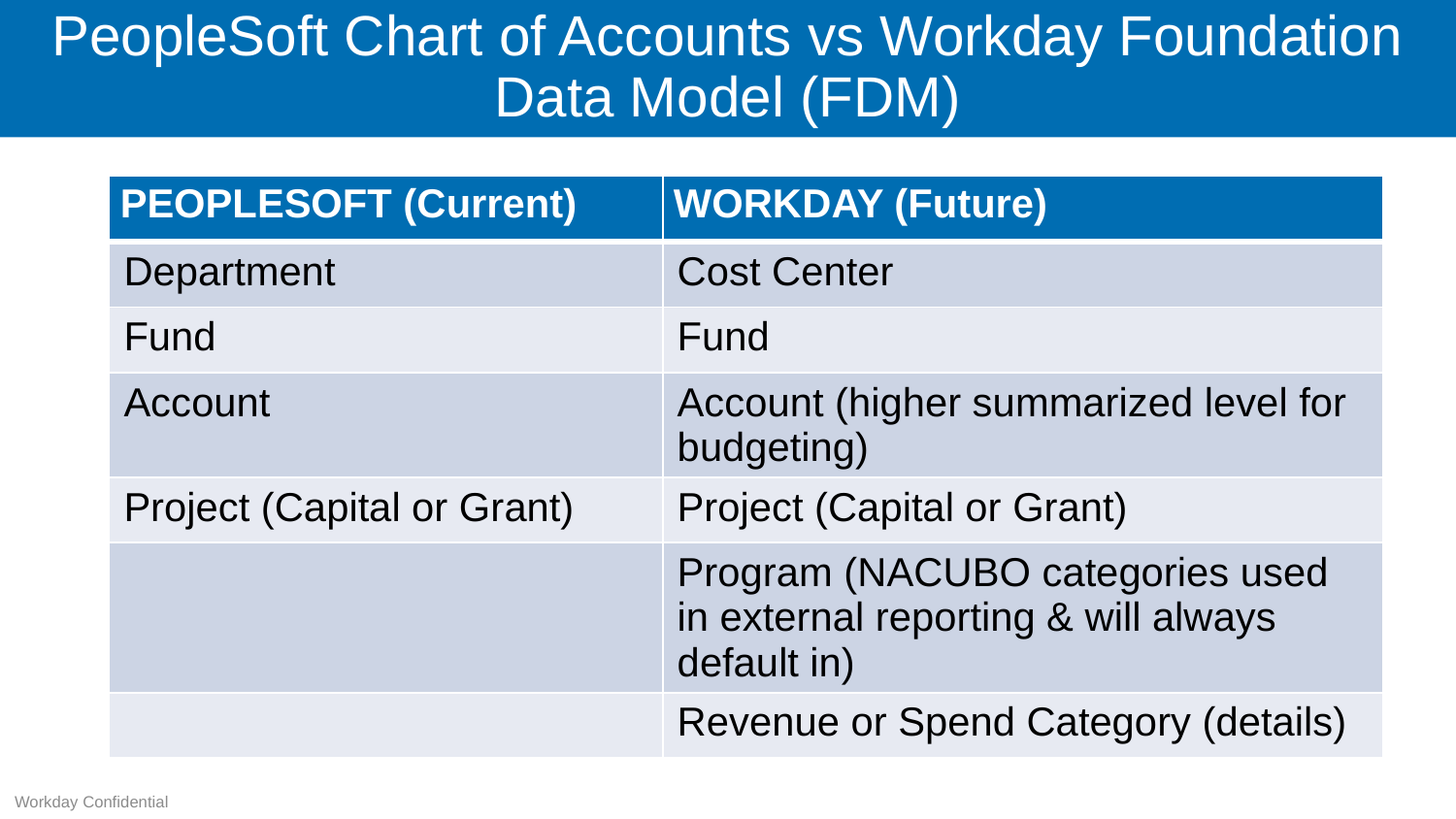

# PeopleSoft Chart of Accounts vs Workday Foundation Data Model (FDM)
| PEOPLESOFT (Current) | WORKDAY (Future) |
| --- | --- |
| Department | Cost Center |
| Fund | Fund |
| Account | Account (higher summarized level for budgeting) |
| Project (Capital or Grant) | Project (Capital or Grant) |
|  | Program (NACUBO categories used in external reporting & will always default in) |
|  | Revenue or Spend Category (details) |
Workday Confidential